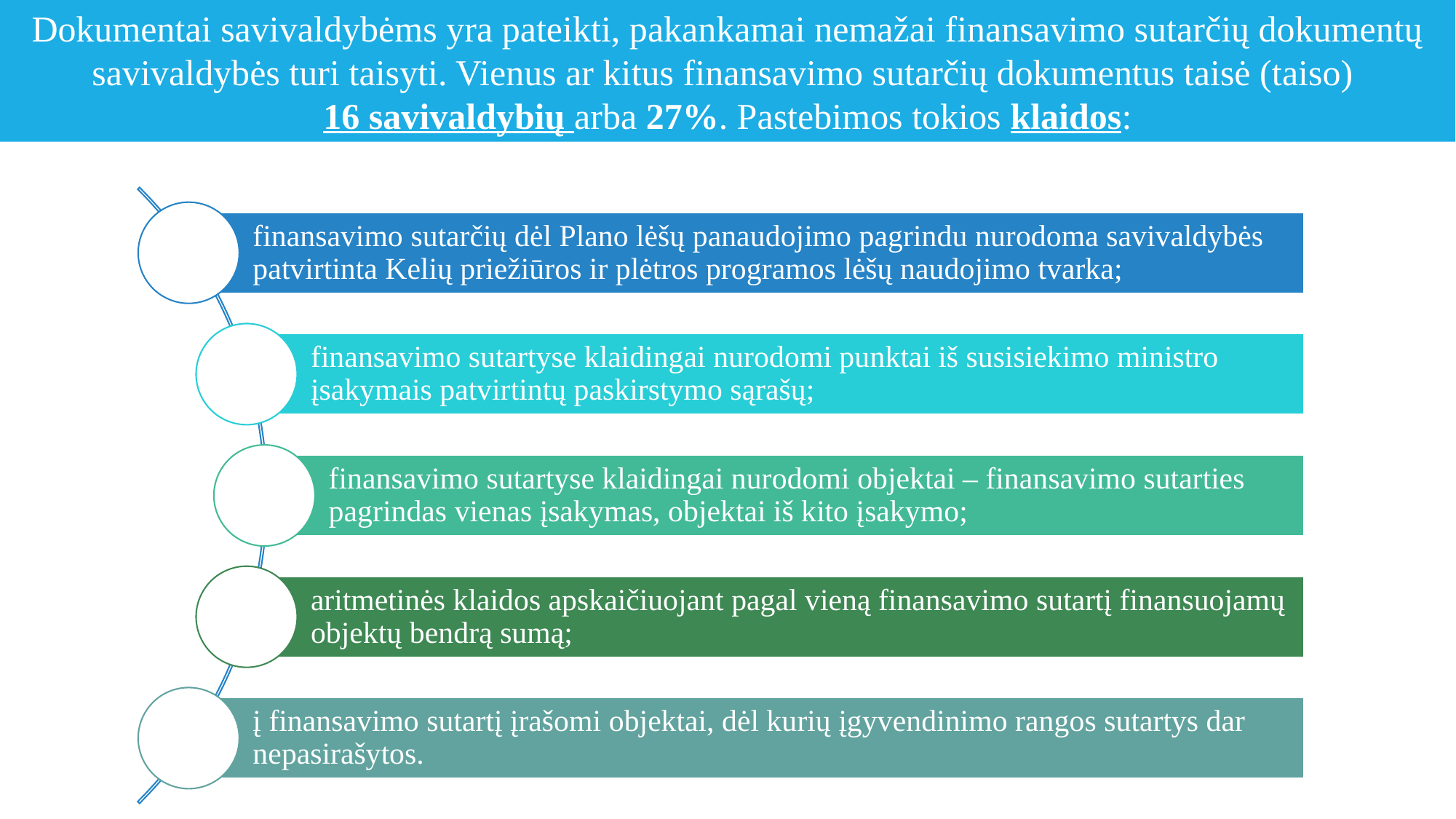

Dokumentai savivaldybėms yra pateikti, pakankamai nemažai finansavimo sutarčių dokumentų savivaldybės turi taisyti. Vienus ar kitus finansavimo sutarčių dokumentus taisė (taiso)
16 savivaldybių arba 27%. Pastebimos tokios klaidos:
finansavimo sutarčių dėl Plano lėšų panaudojimo pagrindu nurodoma savivaldybės patvirtinta Kelių priežiūros ir plėtros programos lėšų naudojimo tvarka;
finansavimo sutartyse klaidingai nurodomi punktai iš susisiekimo ministro įsakymais patvirtintų paskirstymo sąrašų;
finansavimo sutartyse klaidingai nurodomi objektai – finansavimo sutarties pagrindas vienas įsakymas, objektai iš kito įsakymo;
aritmetinės klaidos apskaičiuojant pagal vieną finansavimo sutartį finansuojamų objektų bendrą sumą;
į finansavimo sutartį įrašomi objektai, dėl kurių įgyvendinimo rangos sutartys dar nepasirašytos.